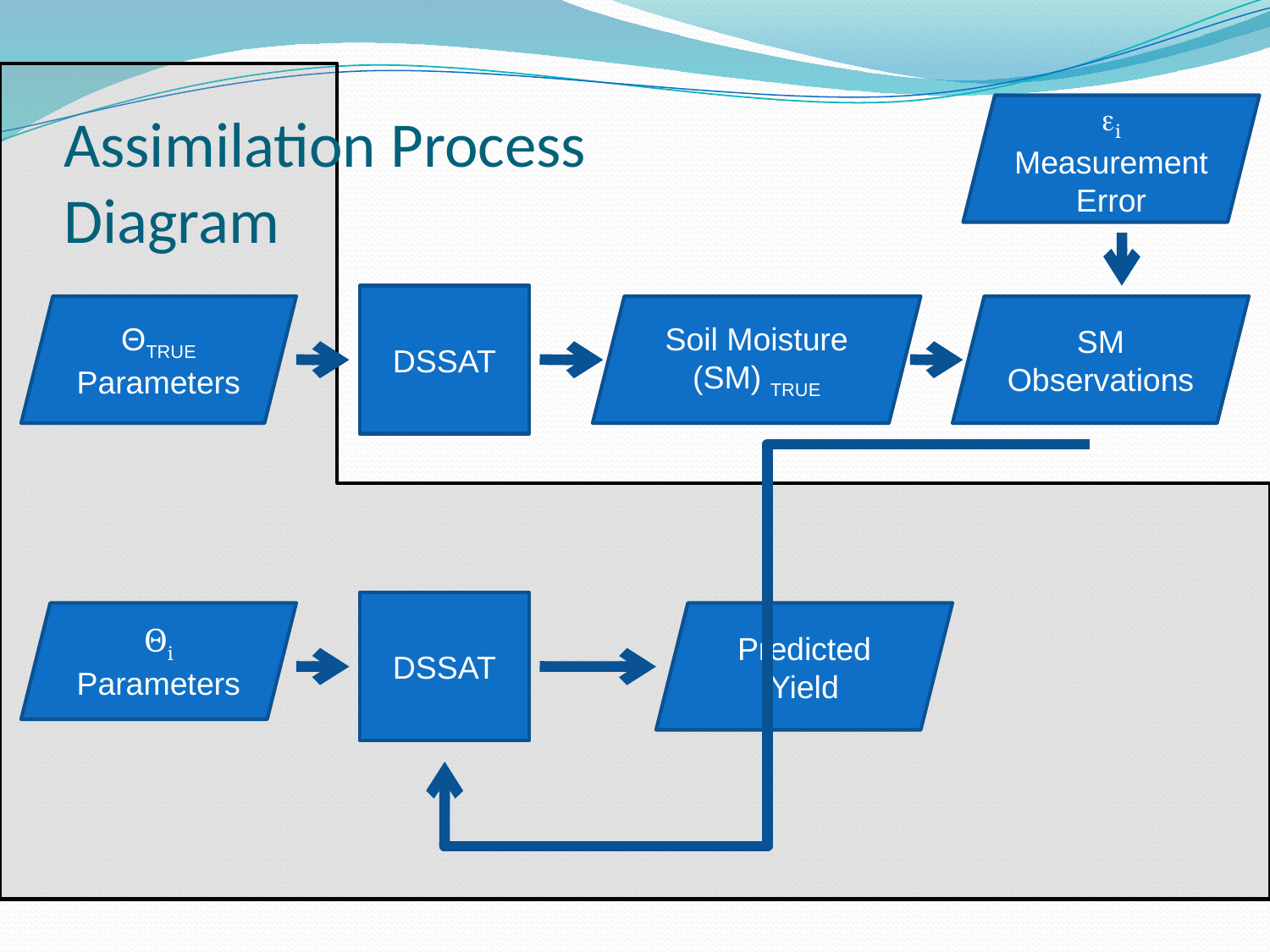

εi
Measurement Error
# Assimilation Process Diagram
DSSAT
ΘTRUE Parameters
Soil Moisture (SM) TRUE
SM Observations
DSSAT
Θi Parameters
Predicted Yield